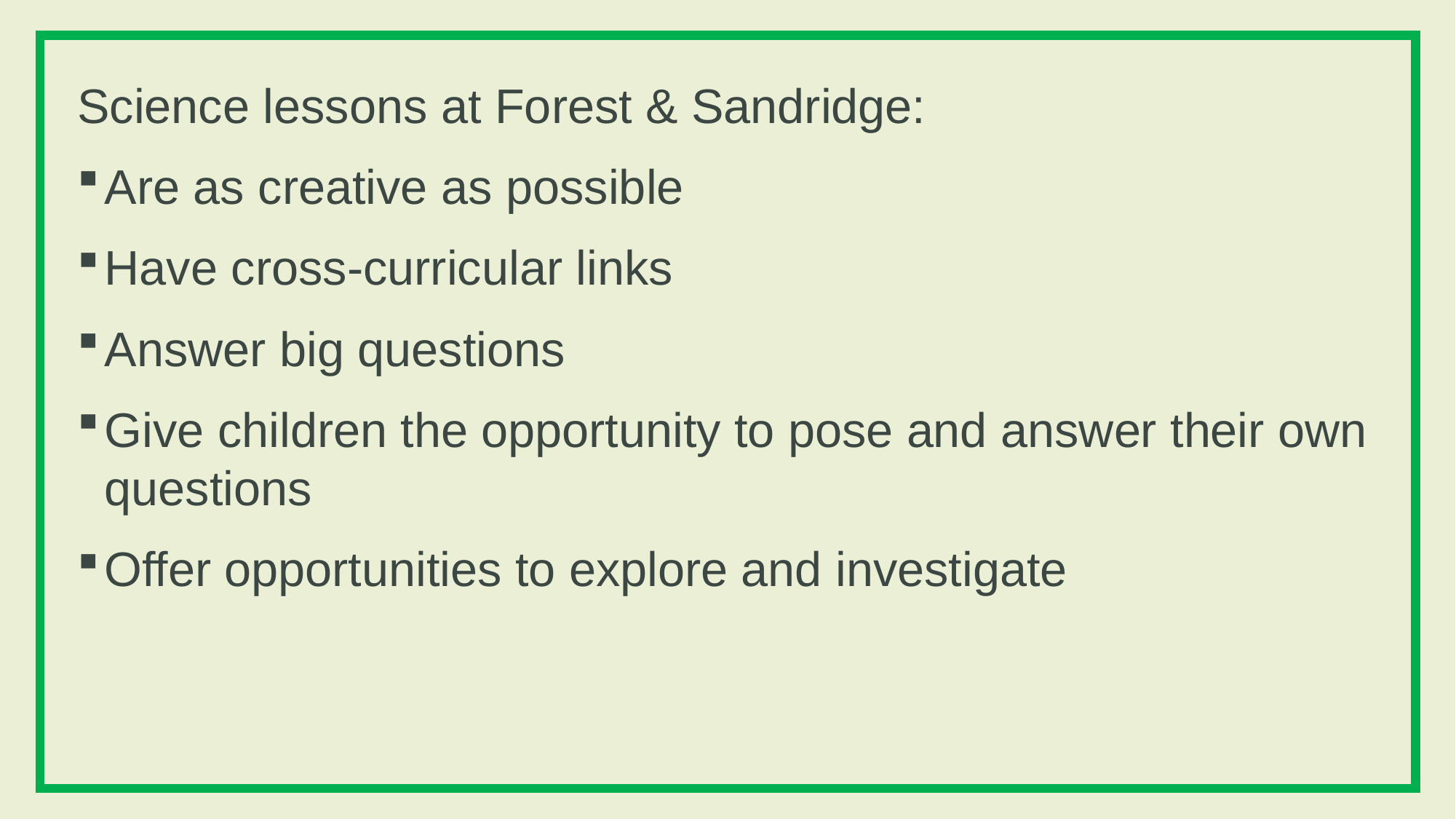

Science lessons at Forest & Sandridge:
Are as creative as possible
Have cross-curricular links
Answer big questions
Give children the opportunity to pose and answer their own questions
Offer opportunities to explore and investigate